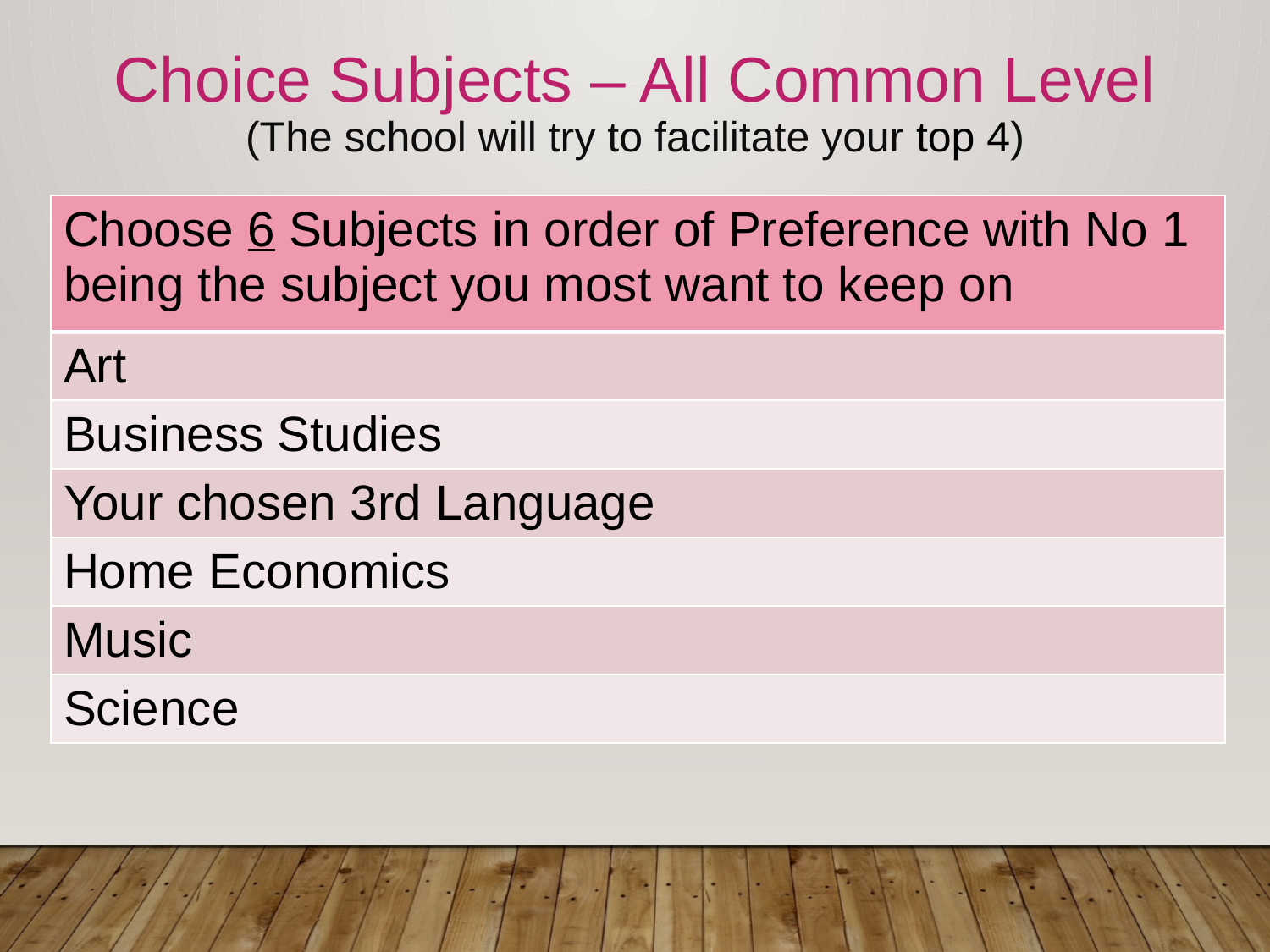

# Choice Subjects – All Common Level (The school will try to facilitate your top 4)
| Choose 6 Subjects in order of Preference with No 1 being the subject you most want to keep on |
| --- |
| Art |
| Business Studies |
| Your chosen 3rd Language |
| Home Economics |
| Music |
| Science |